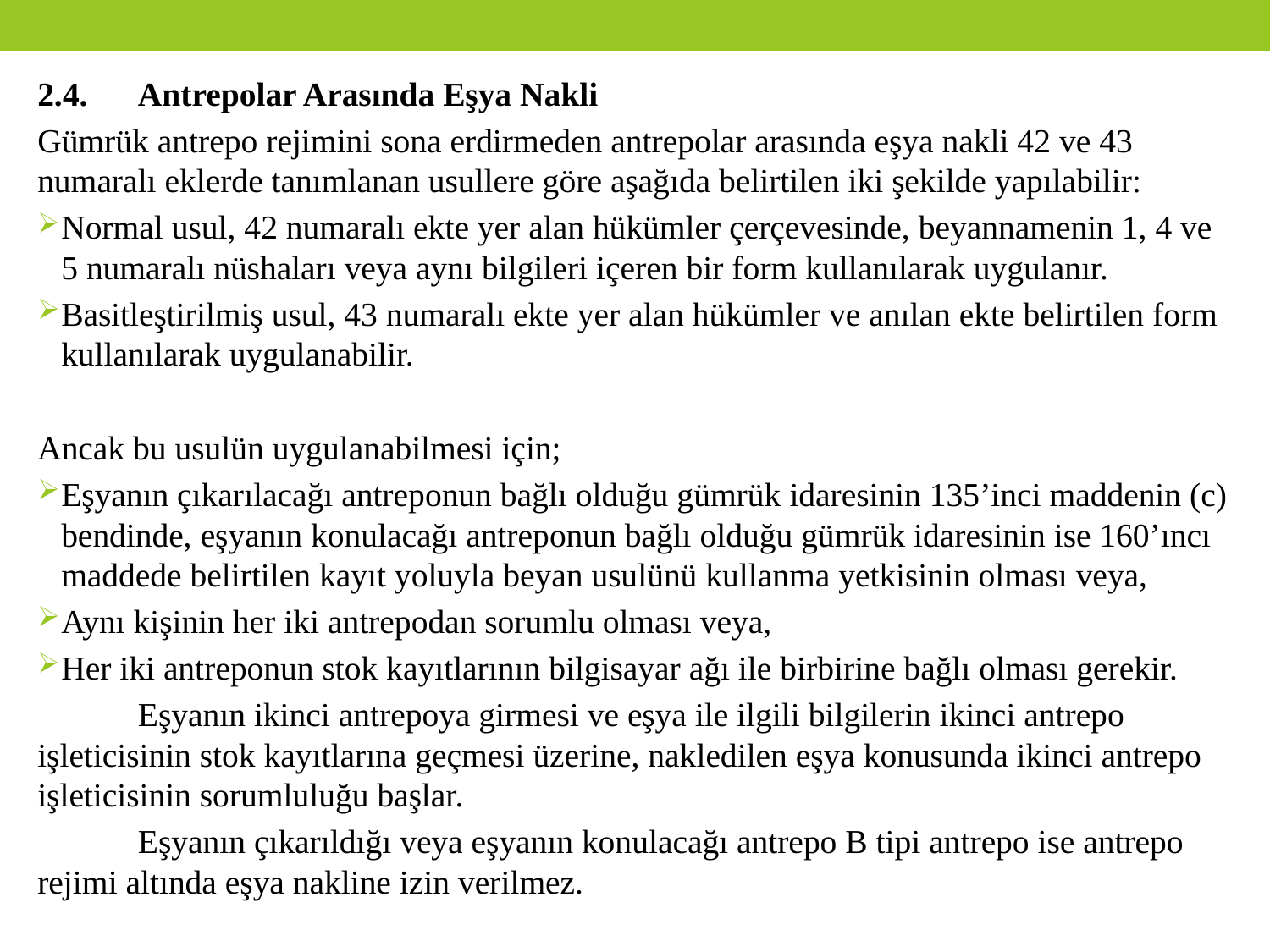

2.4.	Antrepolar Arasında Eşya Nakli
Gümrük antrepo rejimini sona erdirmeden antrepolar arasında eşya nakli 42 ve 43 numaralı eklerde tanımlanan usullere göre aşağıda belirtilen iki şekilde yapılabilir:
Normal usul, 42 numaralı ekte yer alan hükümler çerçevesinde, beyannamenin 1, 4 ve 5 numaralı nüshaları veya aynı bilgileri içeren bir form kullanılarak uygulanır.
Basitleştirilmiş usul, 43 numaralı ekte yer alan hükümler ve anılan ekte belirtilen form kullanılarak uygulanabilir.

Ancak bu usulün uygulanabilmesi için;
Eşyanın çıkarılacağı antreponun bağlı olduğu gümrük idaresinin 135’inci maddenin (c) bendinde, eşyanın konulacağı antreponun bağlı olduğu gümrük idaresinin ise 160’ıncı maddede belirtilen kayıt yoluyla beyan usulünü kullanma yetkisinin olması veya,
Aynı kişinin her iki antrepodan sorumlu olması veya,
Her iki antreponun stok kayıtlarının bilgisayar ağı ile birbirine bağlı olması gerekir.
	Eşyanın ikinci antrepoya girmesi ve eşya ile ilgili bilgilerin ikinci antrepo işleticisinin stok kayıtlarına geçmesi üzerine, nakledilen eşya konusunda ikinci antrepo işleticisinin sorumluluğu başlar.
	Eşyanın çıkarıldığı veya eşyanın konulacağı antrepo B tipi antrepo ise antrepo rejimi altında eşya nakline izin verilmez.